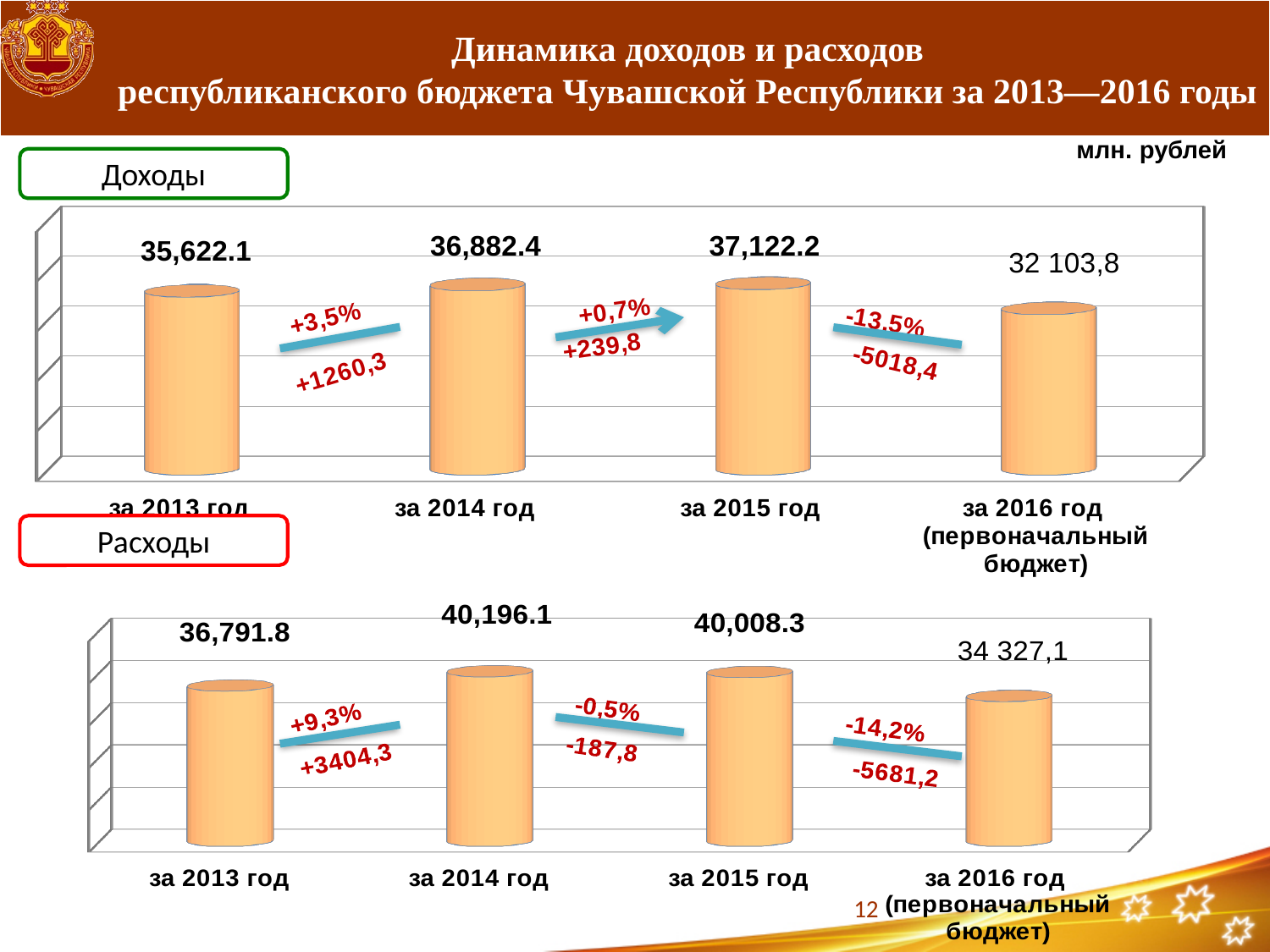

# Динамика доходов и расходов республиканского бюджета Чувашской Республики за 2013—2016 годы
млн. рублей
Доходы

[unsupported chart]

Расходы

[unsupported chart]

12